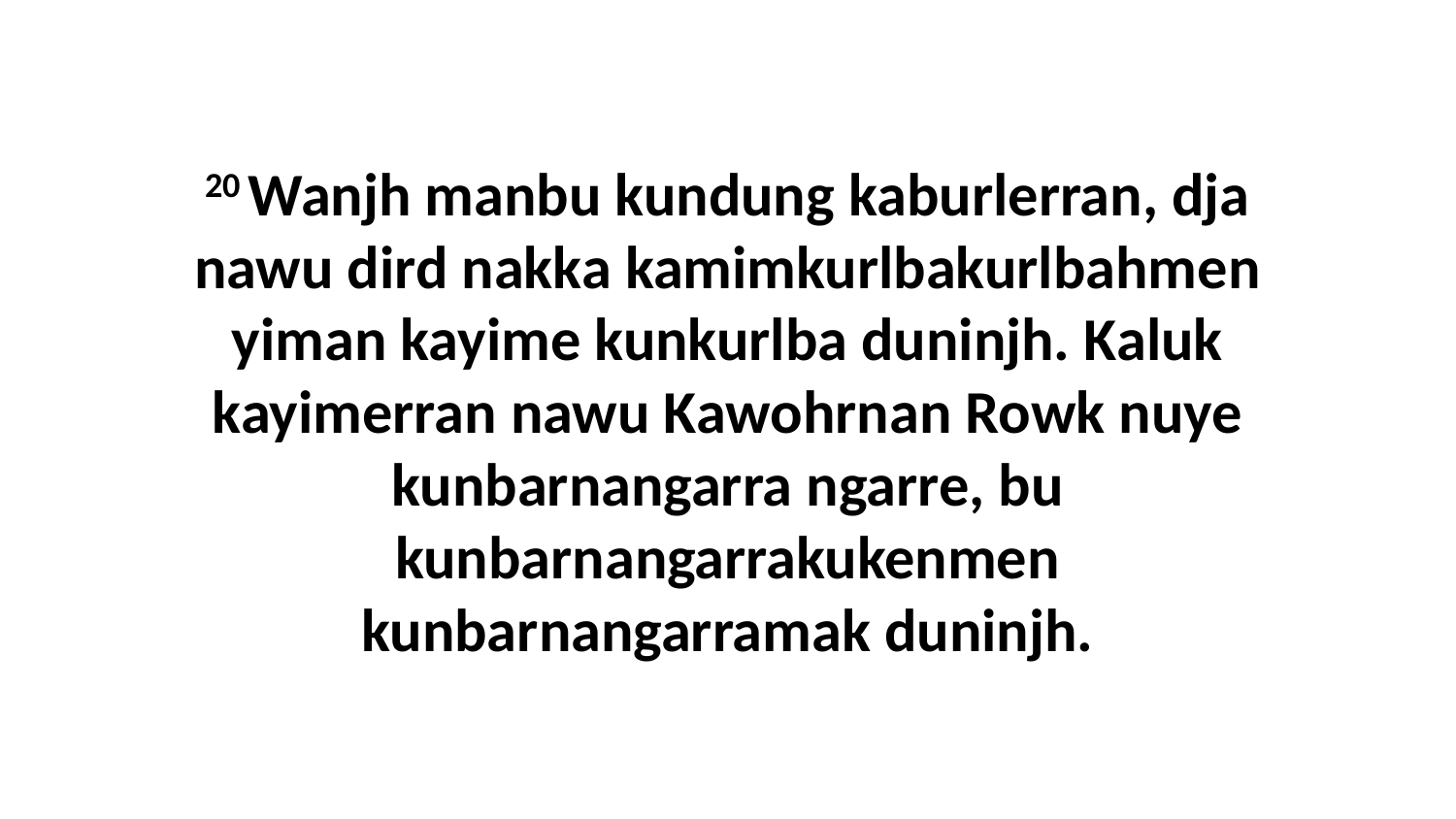

20 Wanjh manbu kundung kaburlerran, dja nawu dird nakka kamimkurlbakurlbahmen yiman kayime kunkurlba duninjh. Kaluk kayimerran nawu Kawohrnan Rowk nuye kunbarnangarra ngarre, bu kunbarnangarrakukenmen kunbarnangarramak duninjh.